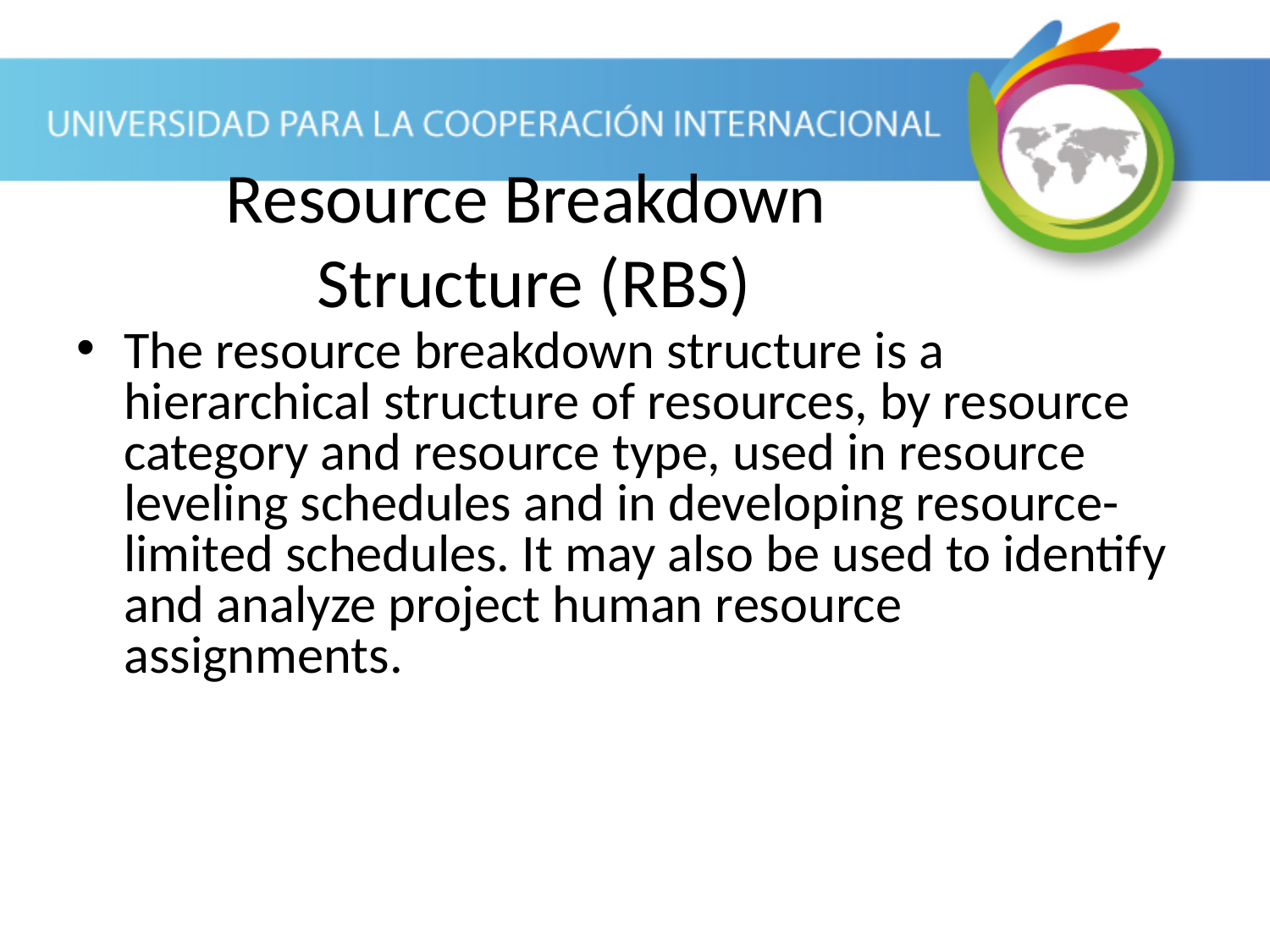

The resource breakdown structure is a hierarchical structure of resources, by resource category and resource type, used in resource leveling schedules and in developing resource-limited schedules. It may also be used to identify and analyze project human resource assignments.
Resource Breakdown
Structure (RBS)